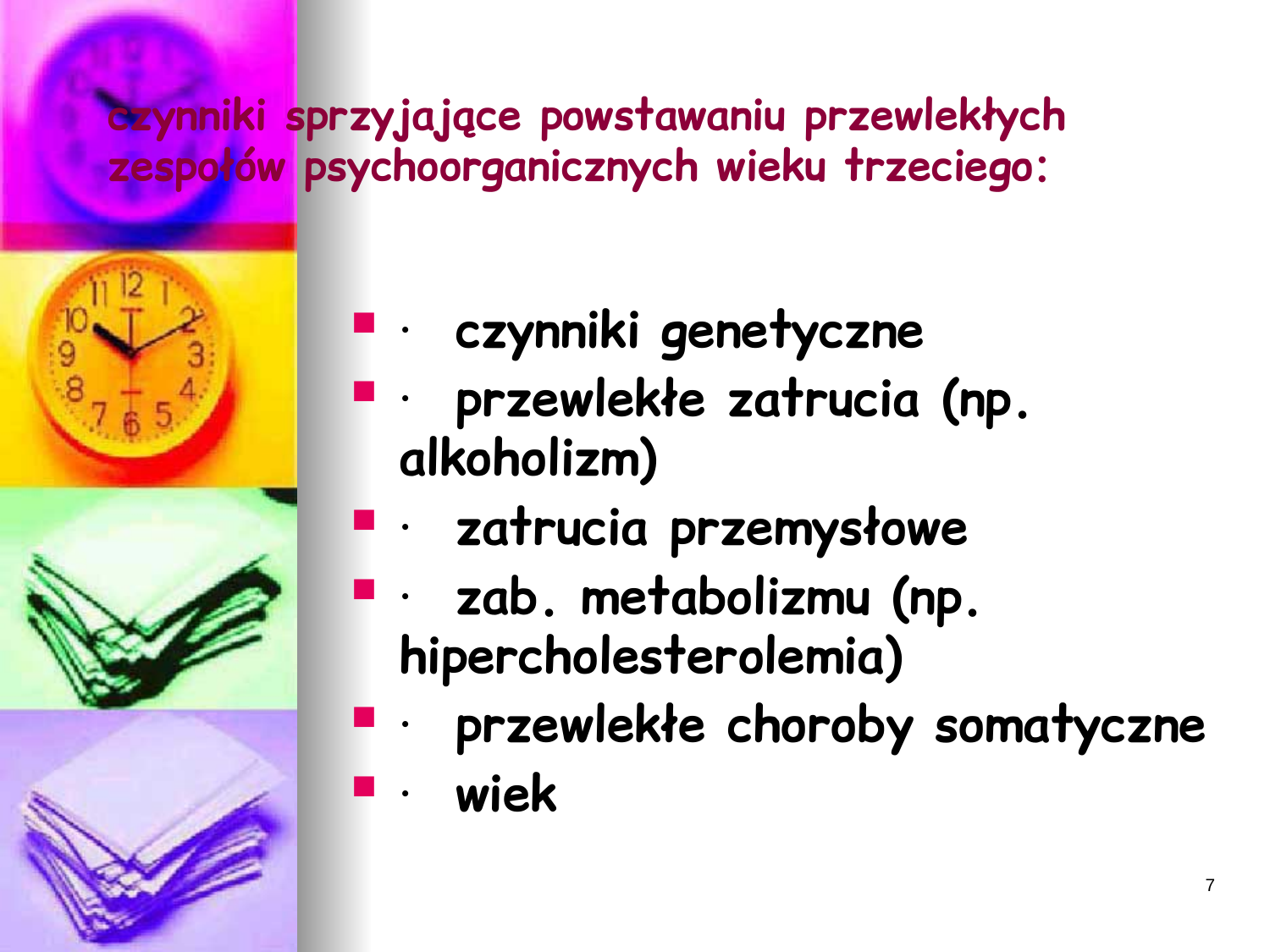

# czynniki sprzyjające powstawaniu przewlekłych zespołów psychoorganicznych wieku trzeciego:

·   czynniki genetyczne
·   przewlekłe zatrucia (np. alkoholizm)
·   zatrucia przemysłowe
·   zab. metabolizmu (np. hipercholesterolemia)
·   przewlekłe choroby somatyczne
·   wiek
7